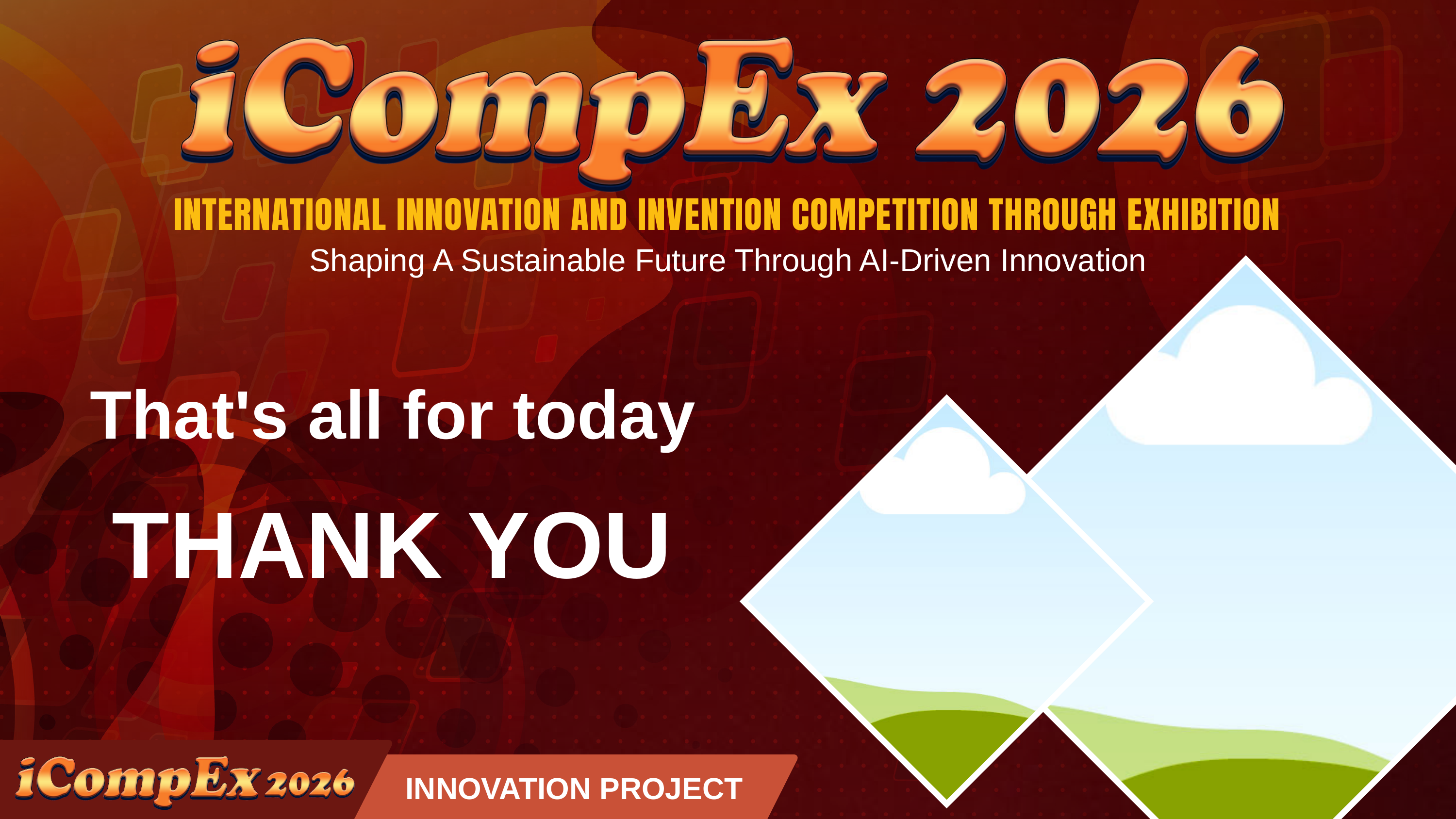

INTERNATIONAL INNOVATION AND INVENTION COMPETITION THROUGH EXHIBITION
Shaping A Sustainable Future Through AI-Driven Innovation

That's all for today

THANK YOU

INNOVATION PROJECT